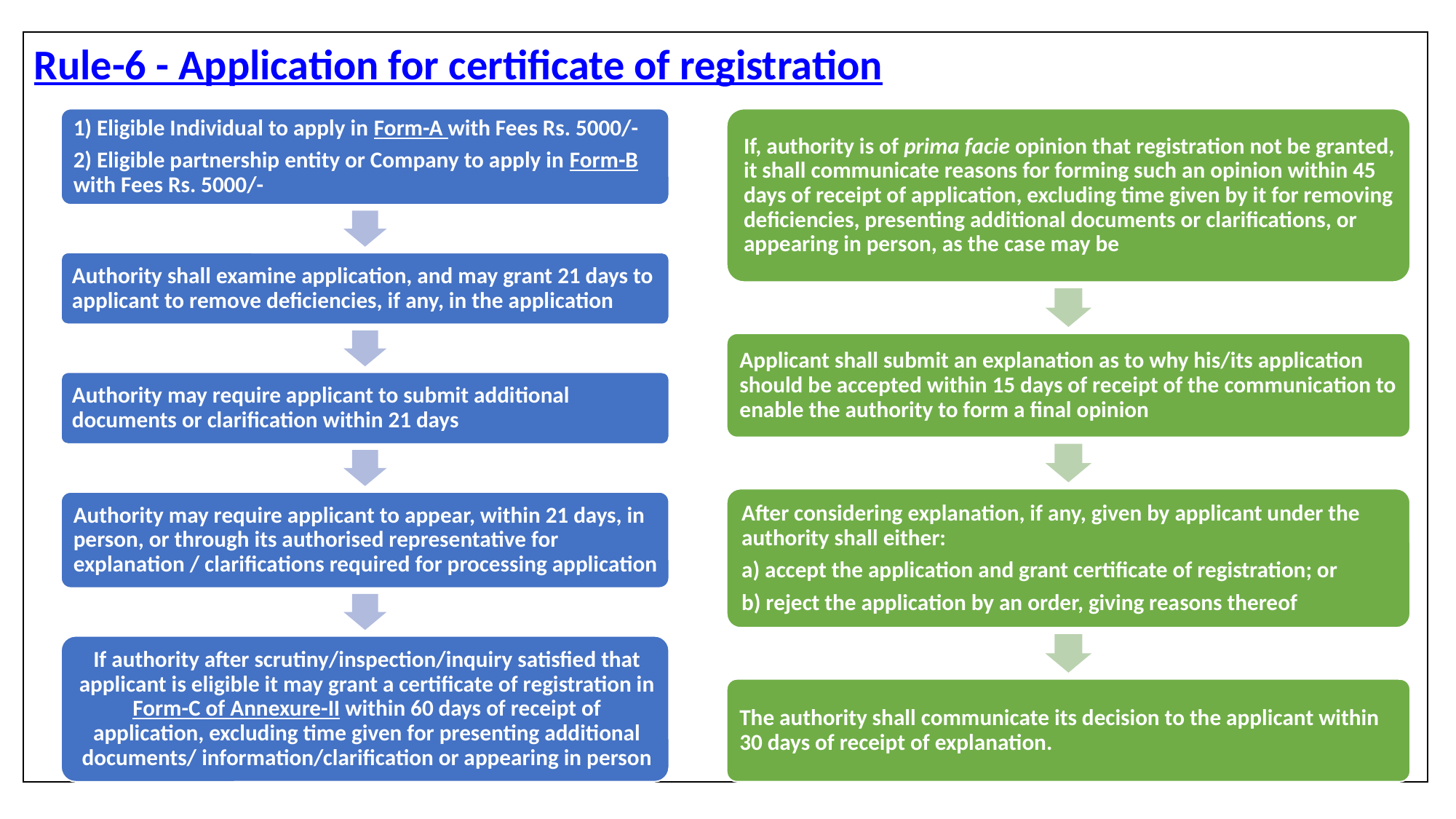

Rule-6 - Application for certificate of registration

If, authority is of prima facie opinion that registration not be granted, it shall communicate reasons for forming such an opinion within 45 days of receipt of application, excluding time given by it for removing deficiencies, presenting additional documents or clarifications, or appearing in person, as the case may be

Applicant shall submit an explanation as to why his/its application should be accepted within 15 days of receipt of the communication to enable the authority to form a final opinion

After considering explanation, if any, given by applicant under the authority shall either:
a) accept the application and grant certificate of registration; or
b) reject the application by an order, giving reasons thereof

The authority shall communicate its decision to the applicant within 30 days of receipt of explanation.
1) Eligible Individual to apply in Form-A with Fees Rs. 5000/-
2) Eligible partnership entity or Company to apply in Form-B with Fees Rs. 5000/-

Authority shall examine application, and may grant 21 days to applicant to remove deficiencies, if any, in the application

Authority may require applicant to submit additional documents or clarification within 21 days

Authority may require applicant to appear, within 21 days, in person, or through its authorised representative for explanation / clarifications required for processing application

If authority after scrutiny/inspection/inquiry satisfied that applicant is eligible it may grant a certificate of registration in Form-C of Annexure-II within 60 days of receipt of application, excluding time given for presenting additional documents/ information/clarification or appearing in person